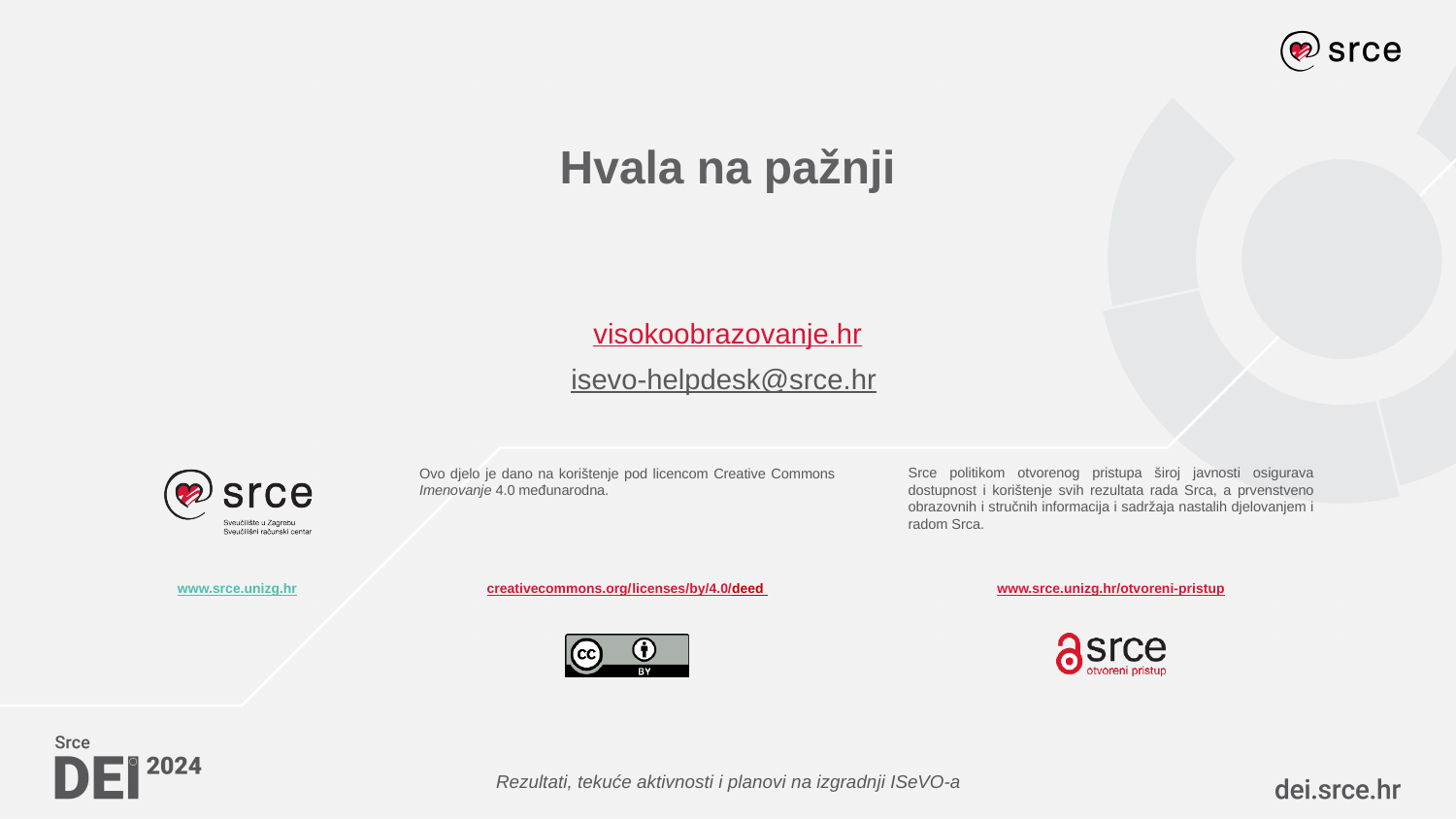

# Hvala na pažnji
visokoobrazovanje.hr
isevo-helpdesk@srce.hr
Rezultati, tekuće aktivnosti i planovi na izgradnji ISeVO-a